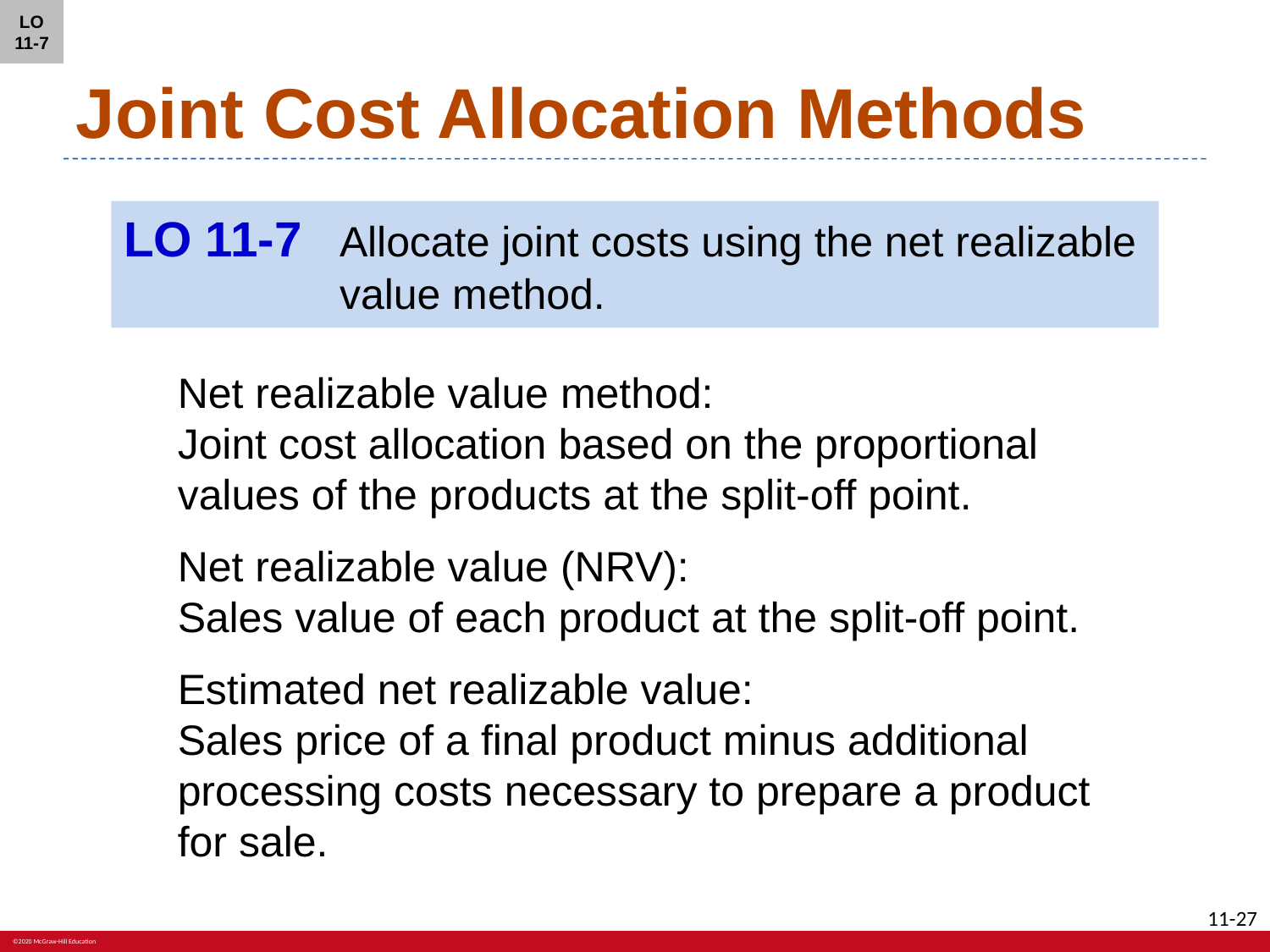

LO 11-7
# Joint Cost Allocation Methods
LO 11-7	Allocate joint costs using the net realizable value method.
Net realizable value method:
Joint cost allocation based on the proportional values of the products at the split-off point.
Net realizable value (NRV):
Sales value of each product at the split-off point.
Estimated net realizable value:
Sales price of a final product minus additional processing costs necessary to prepare a product for sale.